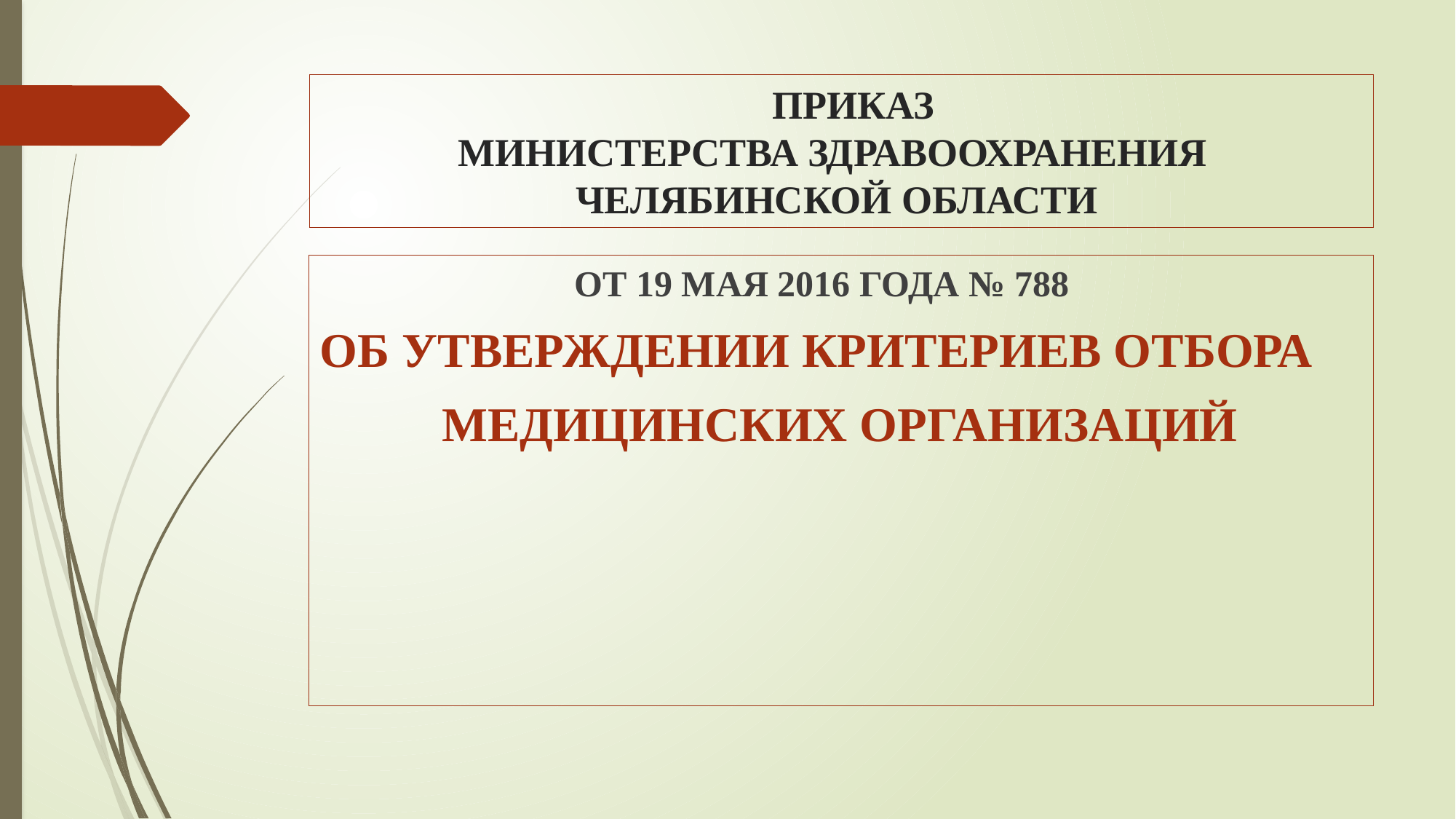

# ПРИКАЗ МИНИСТЕРСТВА ЗДРАВООХРАНЕНИЯ ЧЕЛЯБИНСКОЙ ОБЛАСТИ
                            ОТ 19 МАЯ 2016 ГОДА № 788
ОБ УТВЕРЖДЕНИИ КРИТЕРИЕВ ОТБОРА
          МЕДИЦИНСКИХ ОРГАНИЗАЦИЙ